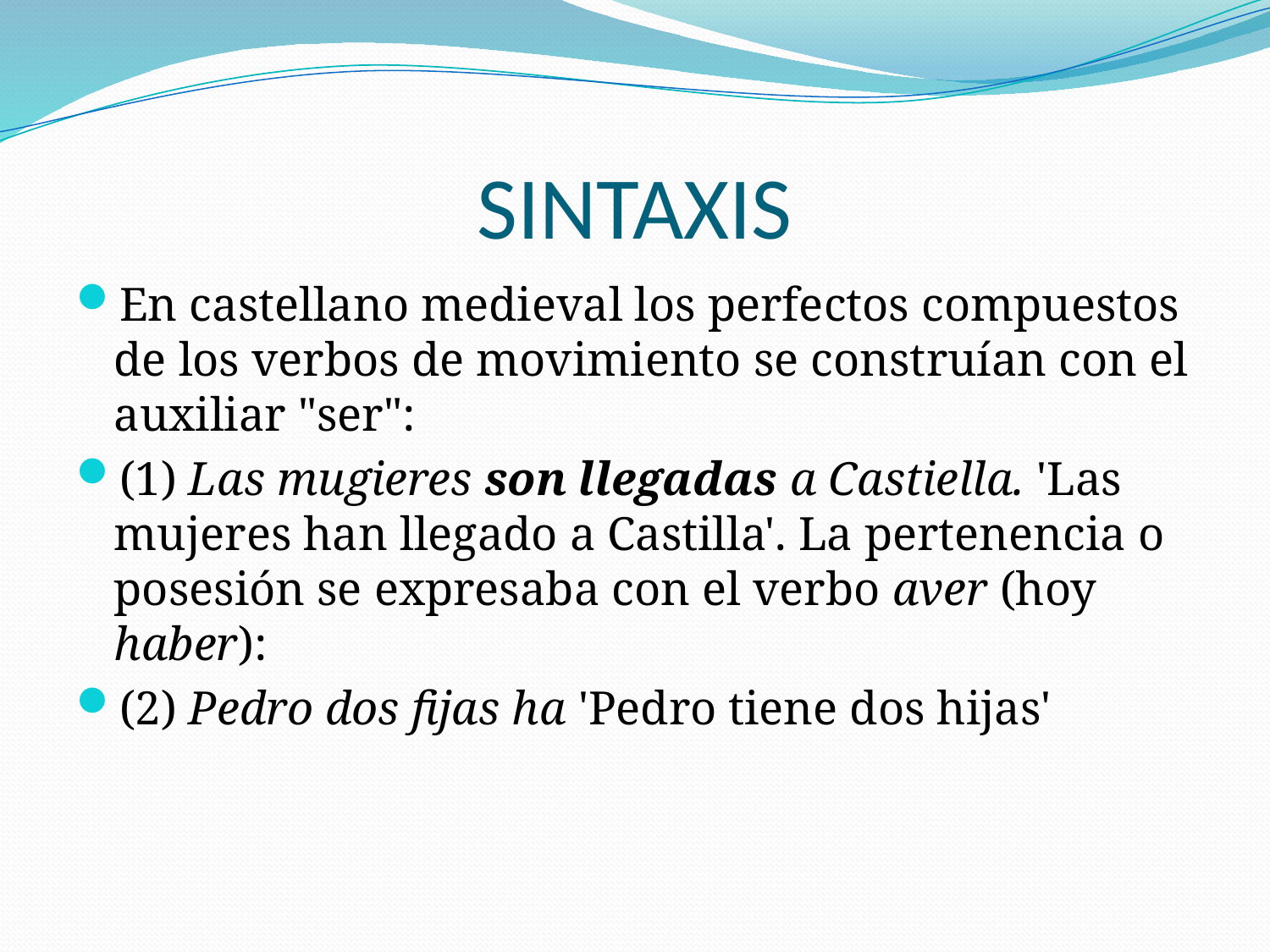

# SINTAXIS
En castellano medieval los perfectos compuestos de los verbos de movimiento se construían con el auxiliar "ser":
(1) Las mugieres son llegadas a Castiella. 'Las mujeres han llegado a Castilla'. La pertenencia o posesión se expresaba con el verbo aver (hoy haber):
(2) Pedro dos fijas ha 'Pedro tiene dos hijas'